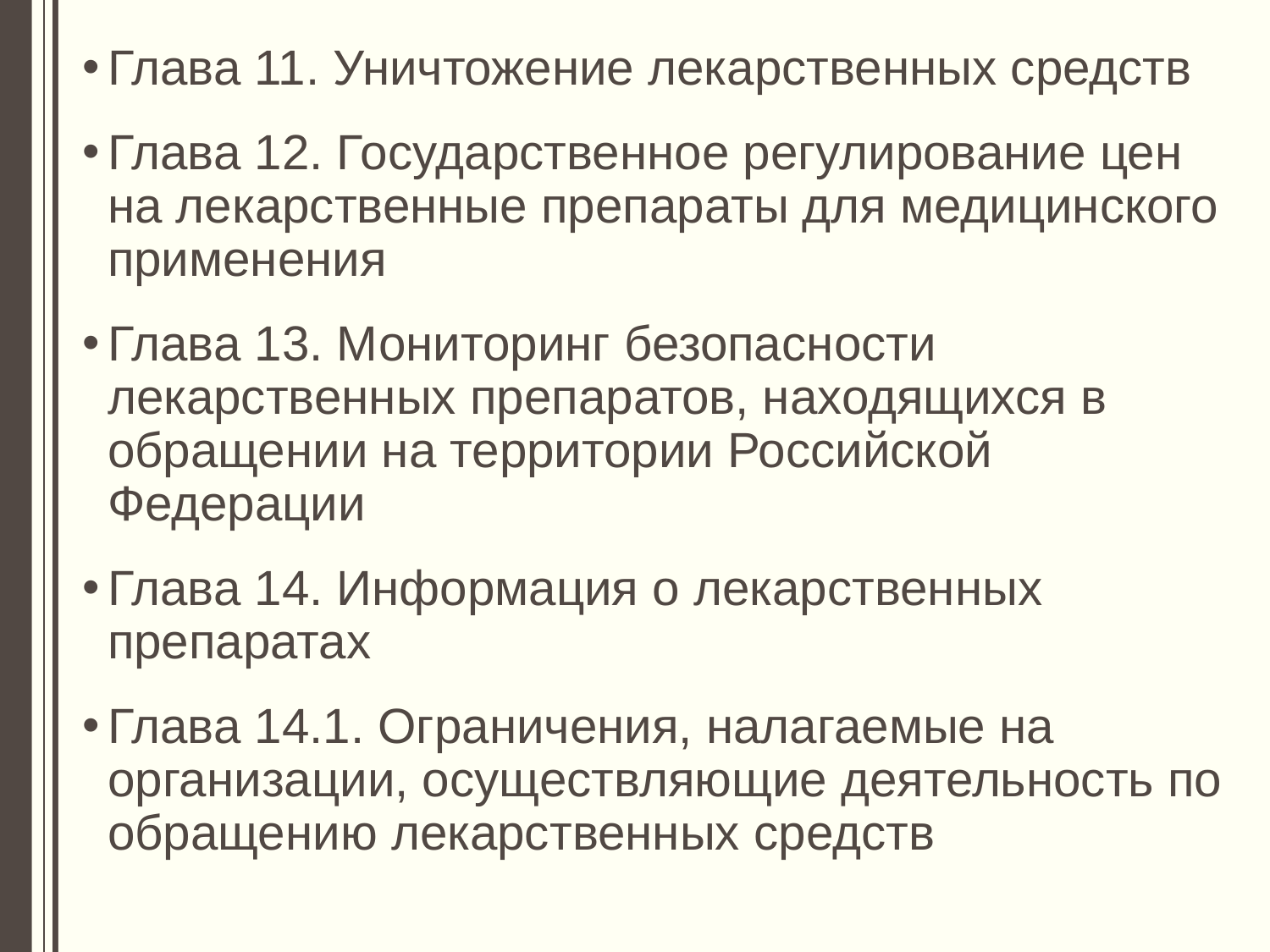

Глава 11. Уничтожение лекарственных средств
Глава 12. Государственное регулирование цен на лекарственные препараты для медицинского применения
Глава 13. Мониторинг безопасности лекарственных препаратов, находящихся в обращении на территории Российской Федерации
Глава 14. Информация о лекарственных препаратах
Глава 14.1. Ограничения, налагаемые на организации, осуществляющие деятельность по обращению лекарственных средств